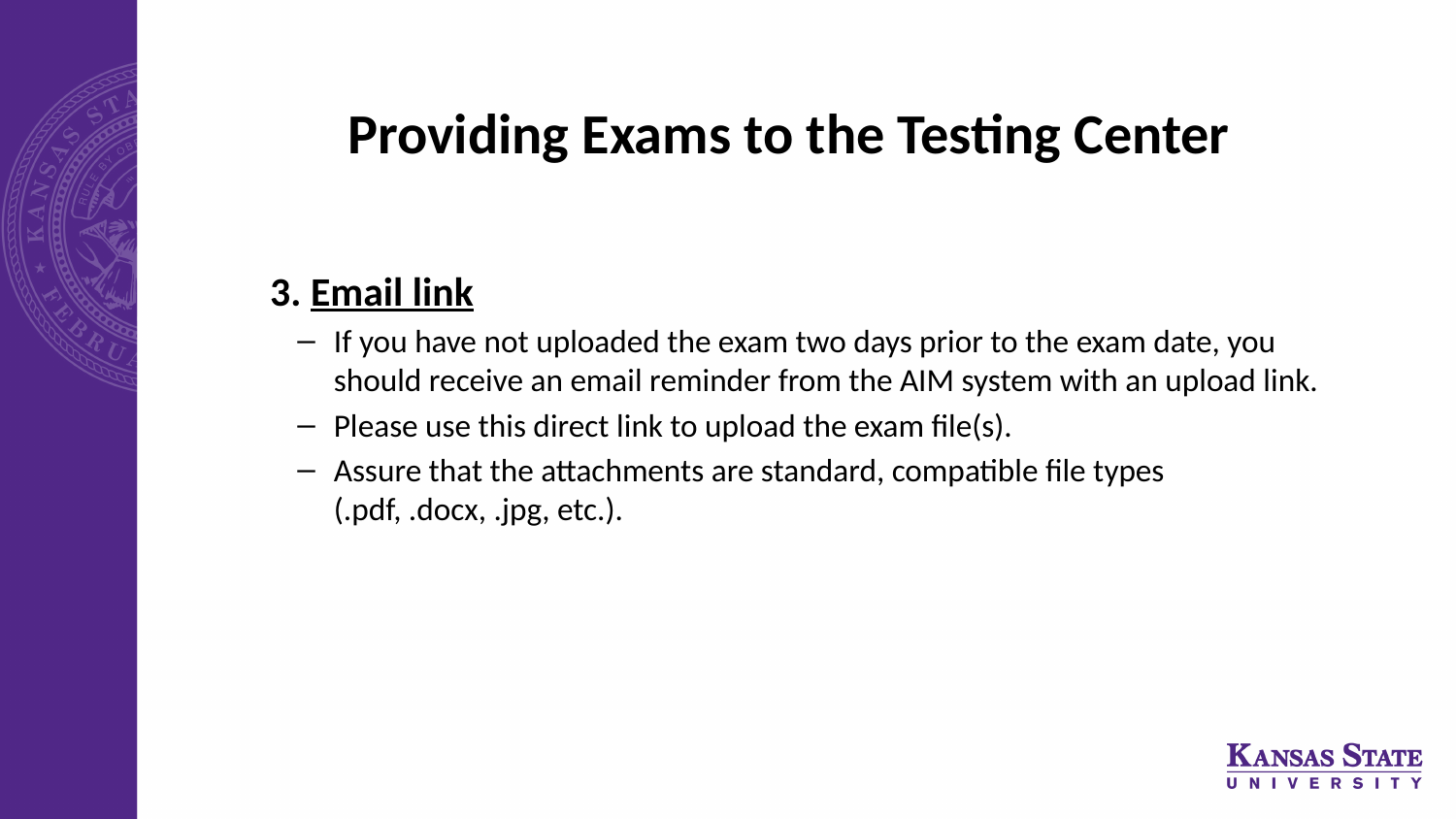

# Providing Exams to the Testing Center ​
3. Email link
If you have not uploaded the exam two days prior to the exam date, you should receive an email reminder from the AIM system with an upload link.
Please use this direct link to upload the exam file(s).
Assure that the attachments are standard, compatible file types
(.pdf, .docx, .jpg, etc.).